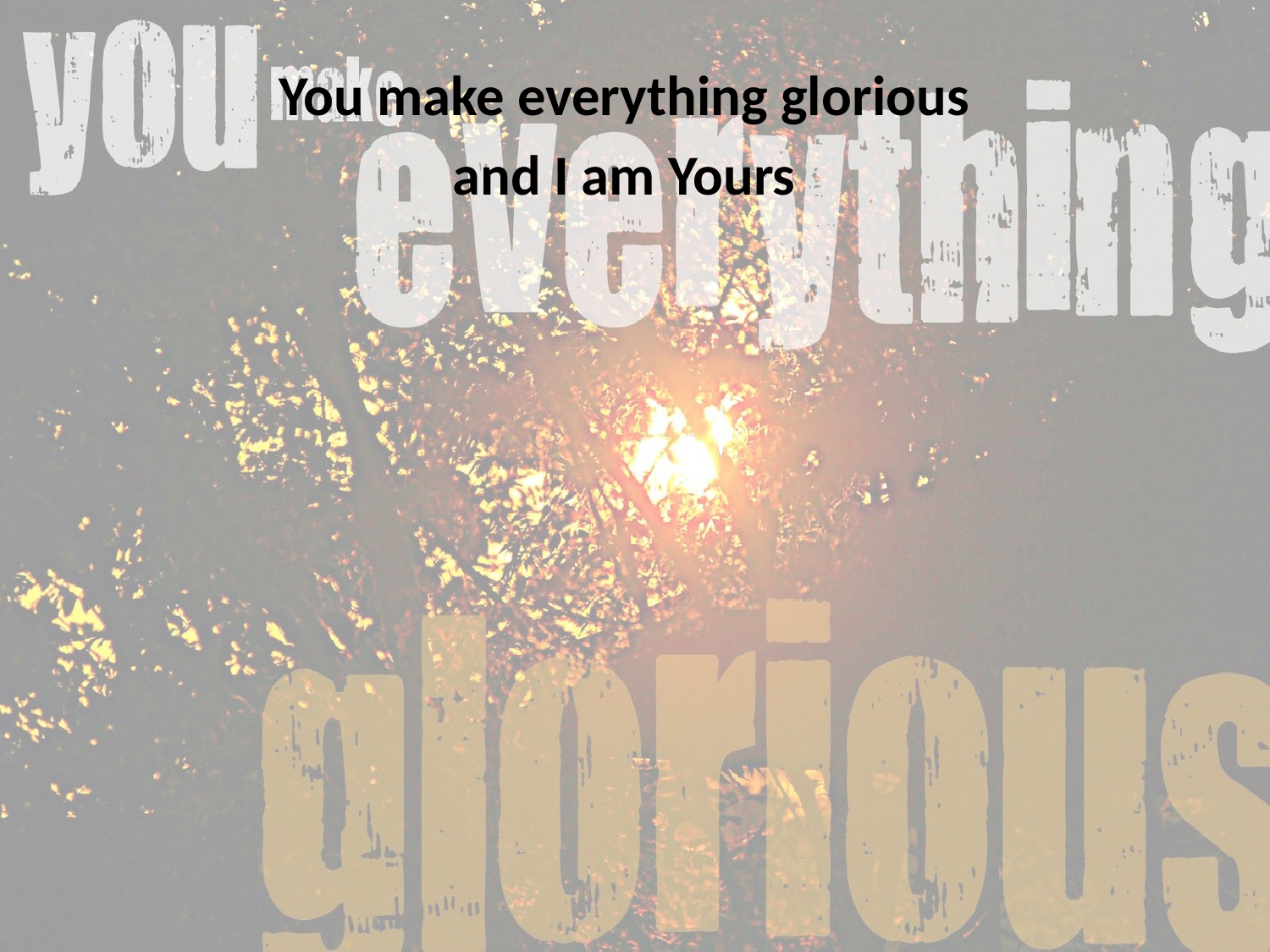

You make everything glorious
and I am Yours